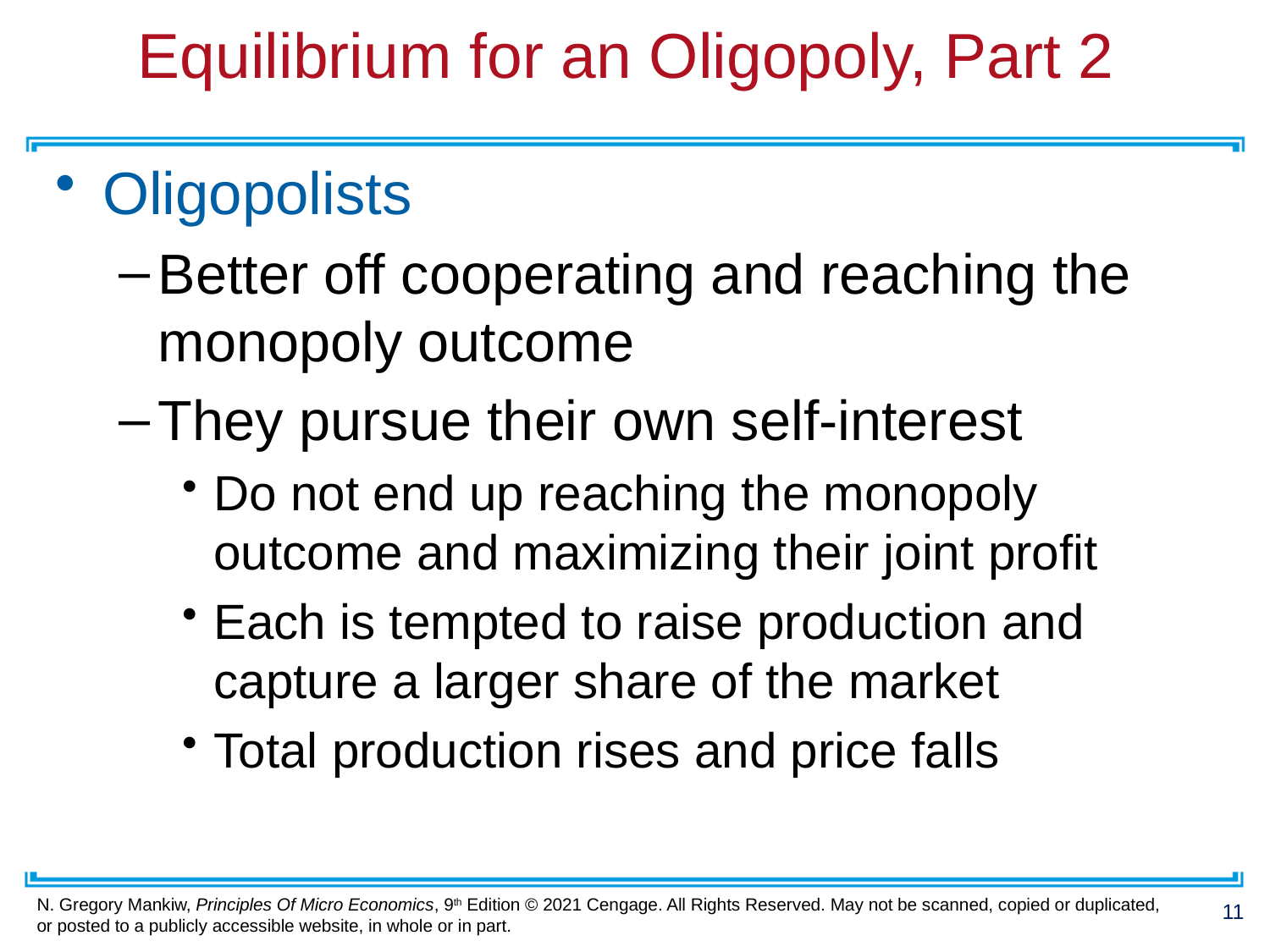

# Equilibrium for an Oligopoly, Part 2
Oligopolists
Better off cooperating and reaching the monopoly outcome
They pursue their own self-interest
Do not end up reaching the monopoly outcome and maximizing their joint profit
Each is tempted to raise production and capture a larger share of the market
Total production rises and price falls
11